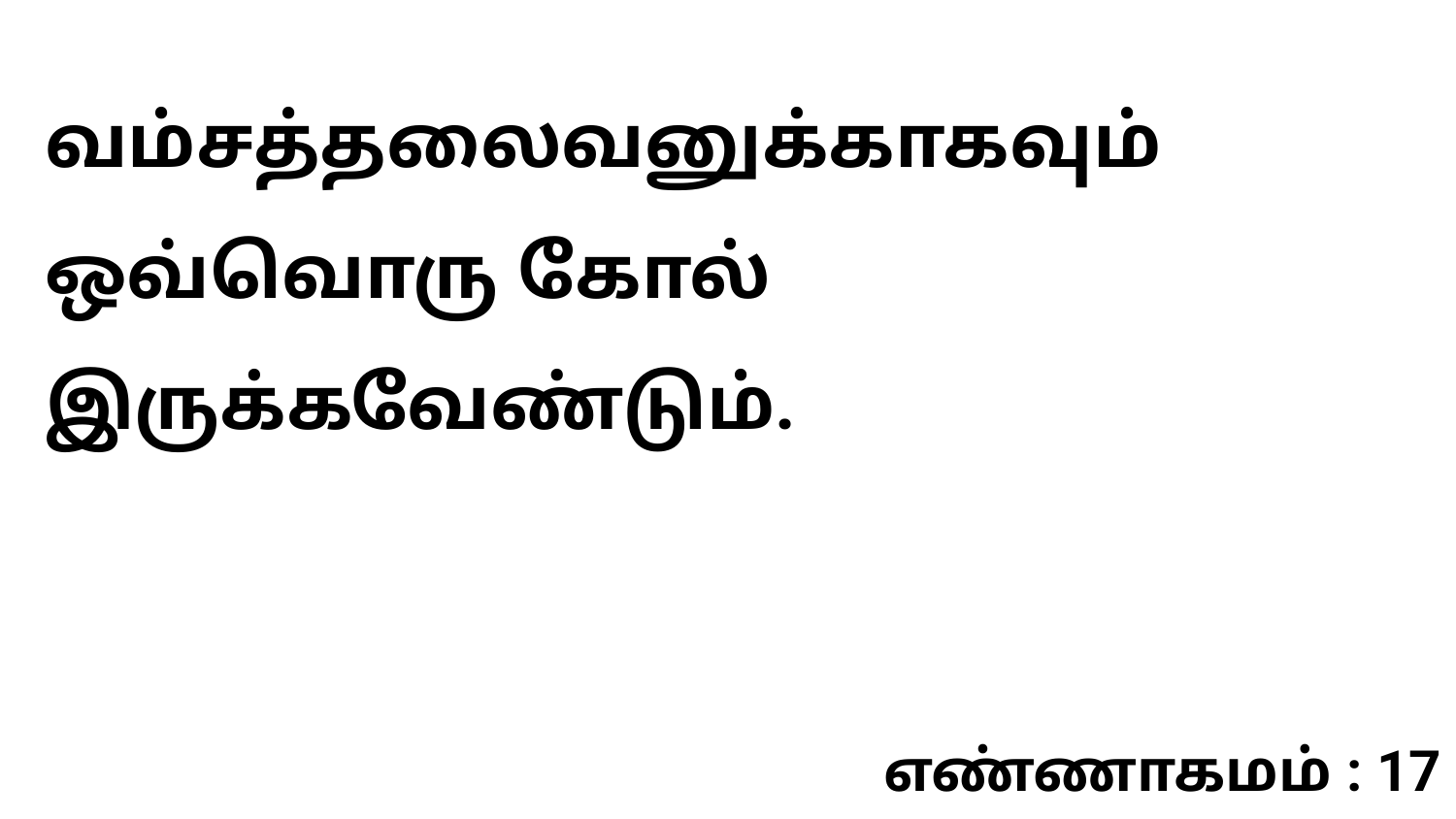

வம்சத்தலைவனுக்காகவும் ஒவ்வொரு கோல் இருக்கவேண்டும்.
எண்ணாகமம் : 17